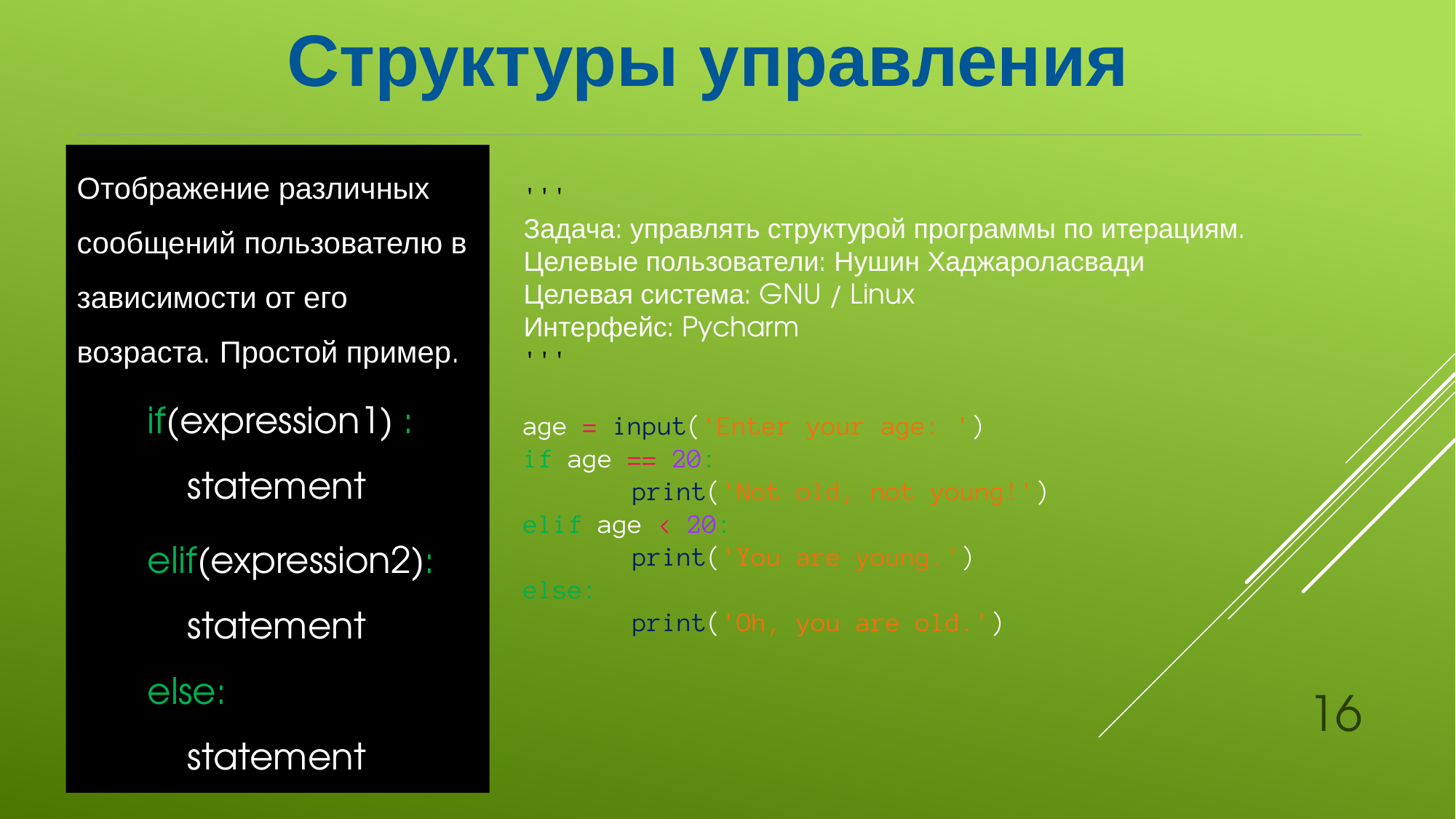

Структуры управления
Отображение различных сообщений пользователю в зависимости от его возраста. Простой пример.
if(expression1) :
    statement
elif(expression2):
    statement
else:
    statement
'''
Задача: управлять структурой программы по итерациям.
Целевые пользователи: Нушин Хаджароласвади
Целевая система: GNU / Linux
Интерфейс: Pycharm
'''

age = input('Enter your age: ')
if age == 20:
	print('Not old, not young!')
elif age < 20:
	print('You are young.')
else:
	print('Oh, you are old.')
16